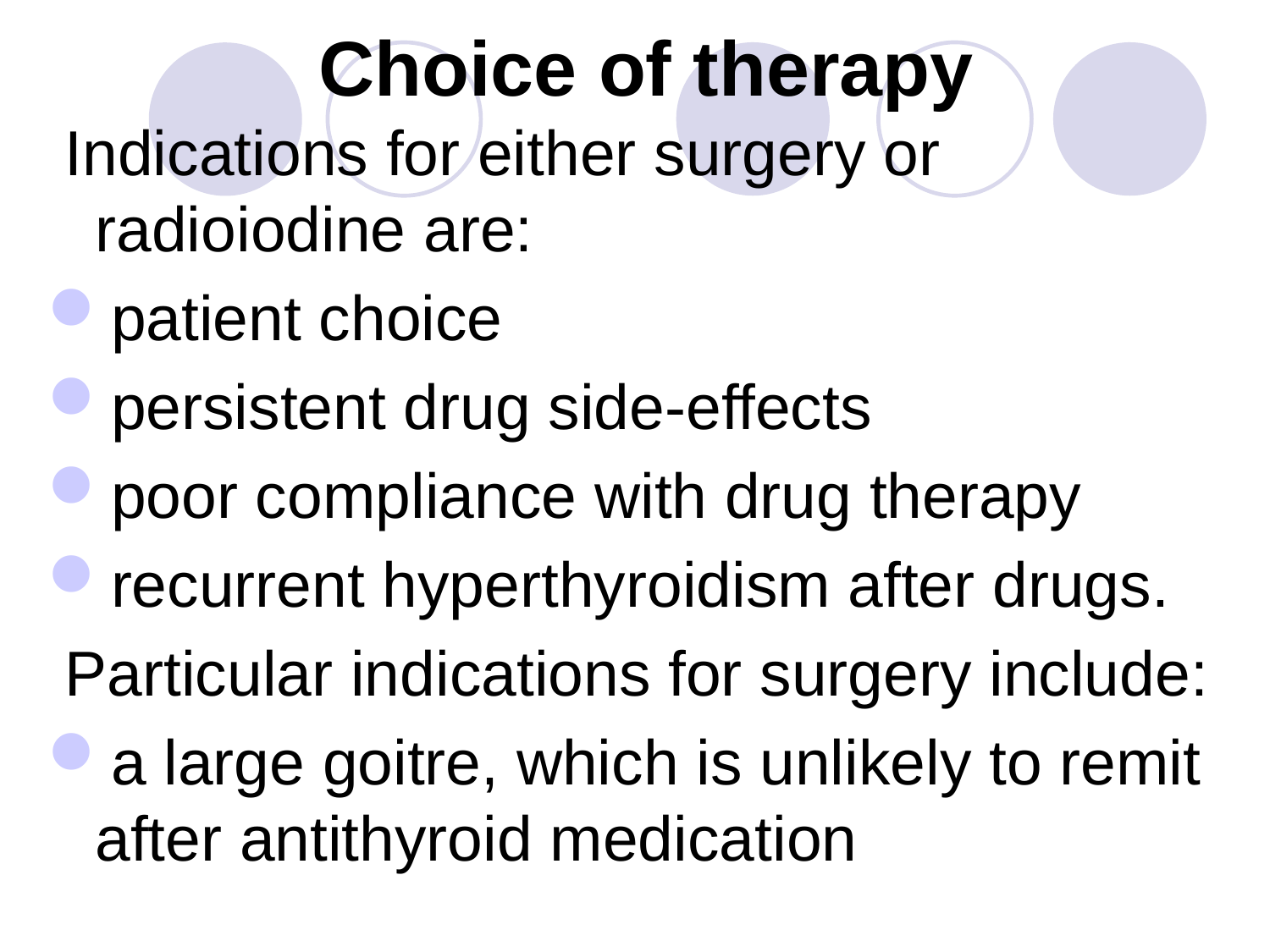

# Choice of therapy
 Indications for either surgery or radioiodine are:
patient choice
persistent drug side-effects
poor compliance with drug therapy
recurrent hyperthyroidism after drugs.
 Particular indications for surgery include:
a large goitre, which is unlikely to remit after antithyroid medication